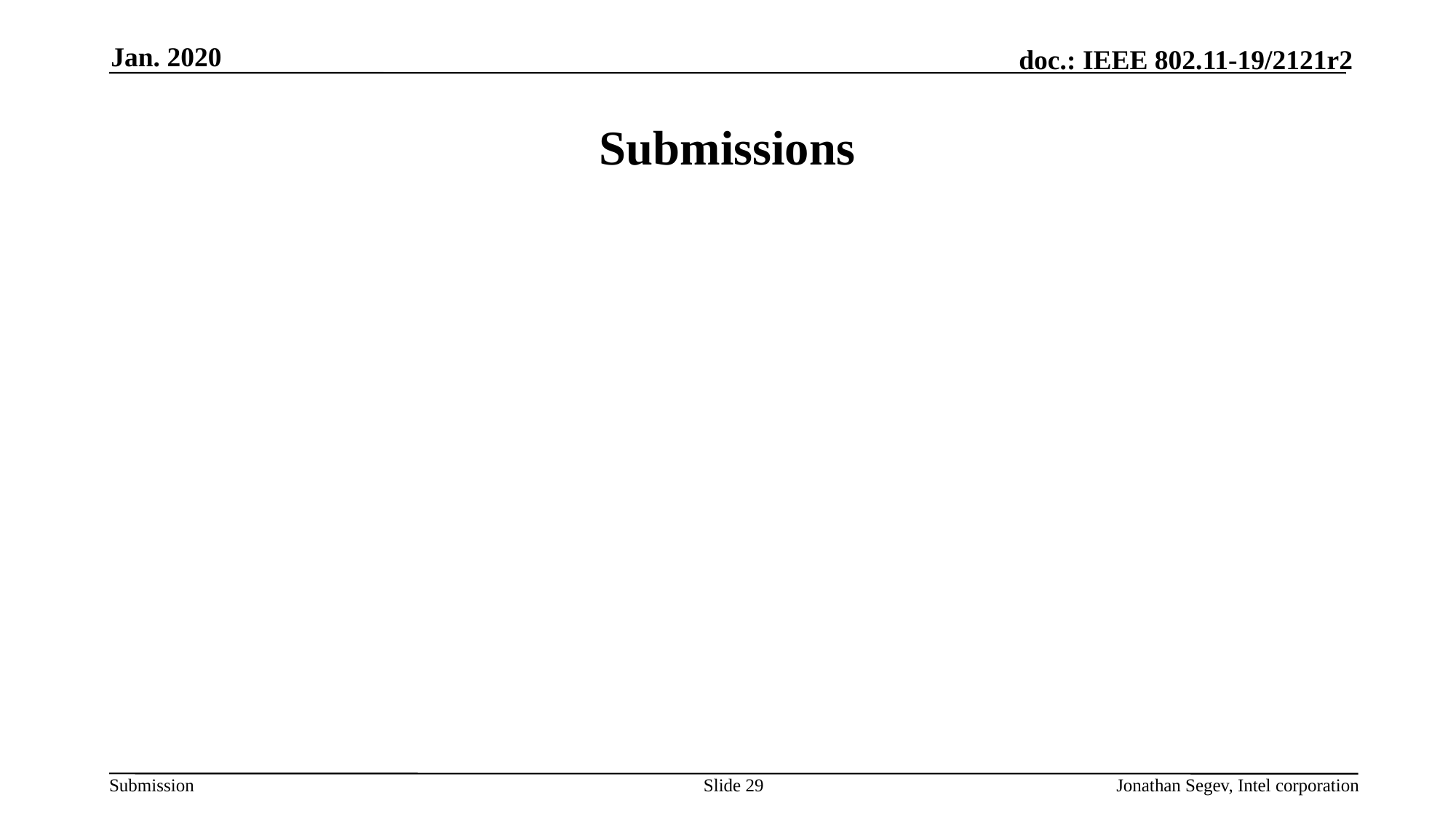

Jan. 2020
# Submissions

Slide 29
Jonathan Segev, Intel corporation